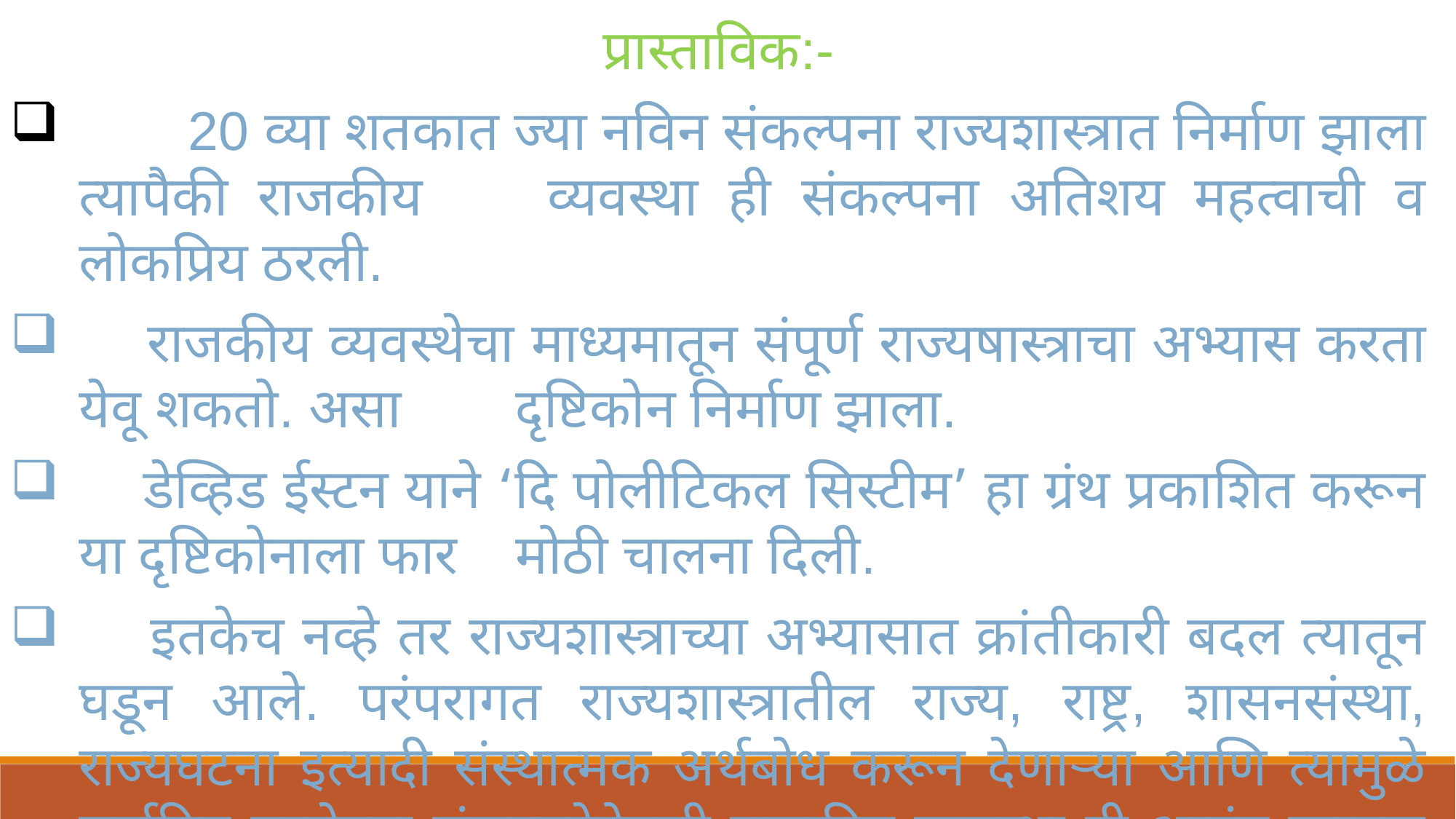

प्रास्ताविक:-
	20 व्या शतकात ज्या नविन संकल्पना राज्यशास्त्रात निर्माण झाला त्यापैकी राजकीय 	व्यवस्था ही संकल्पना अतिशय महत्वाची व लोकप्रिय ठरली.
    राजकीय व्यवस्थेचा माध्यमातून संपूर्ण राज्यषास्त्राचा अभ्यास करता येवू शकतो. असा 	दृष्टिकोन निर्माण झाला.
    डेव्हिड ईस्टन याने ‘दि पोलीटिकल सिस्टीम’ हा ग्रंथ प्रकाशित करून या दृष्टिकोनाला फार 	मोठी चालना दिली.
    इतकेच नव्हे तर राज्यशास्त्राच्या अभ्यासात क्रांतीकारी बदल त्यातून घडून आले. परंपरागत राज्यशास्त्रातील राज्य, राष्ट्र, शासनसंस्था, राज्यघटना इत्यादी संस्थात्मक अर्थबोध करून देणाऱ्या आणि त्यामुळे मर्यादित ठरलेल्या संकल्पनेऐवजी राजकीय व्यवस्था ही अत्यंत व्यापक संकल्पना आधुनिक राज्यषास्त्रात वापरण्यात येत आहे.